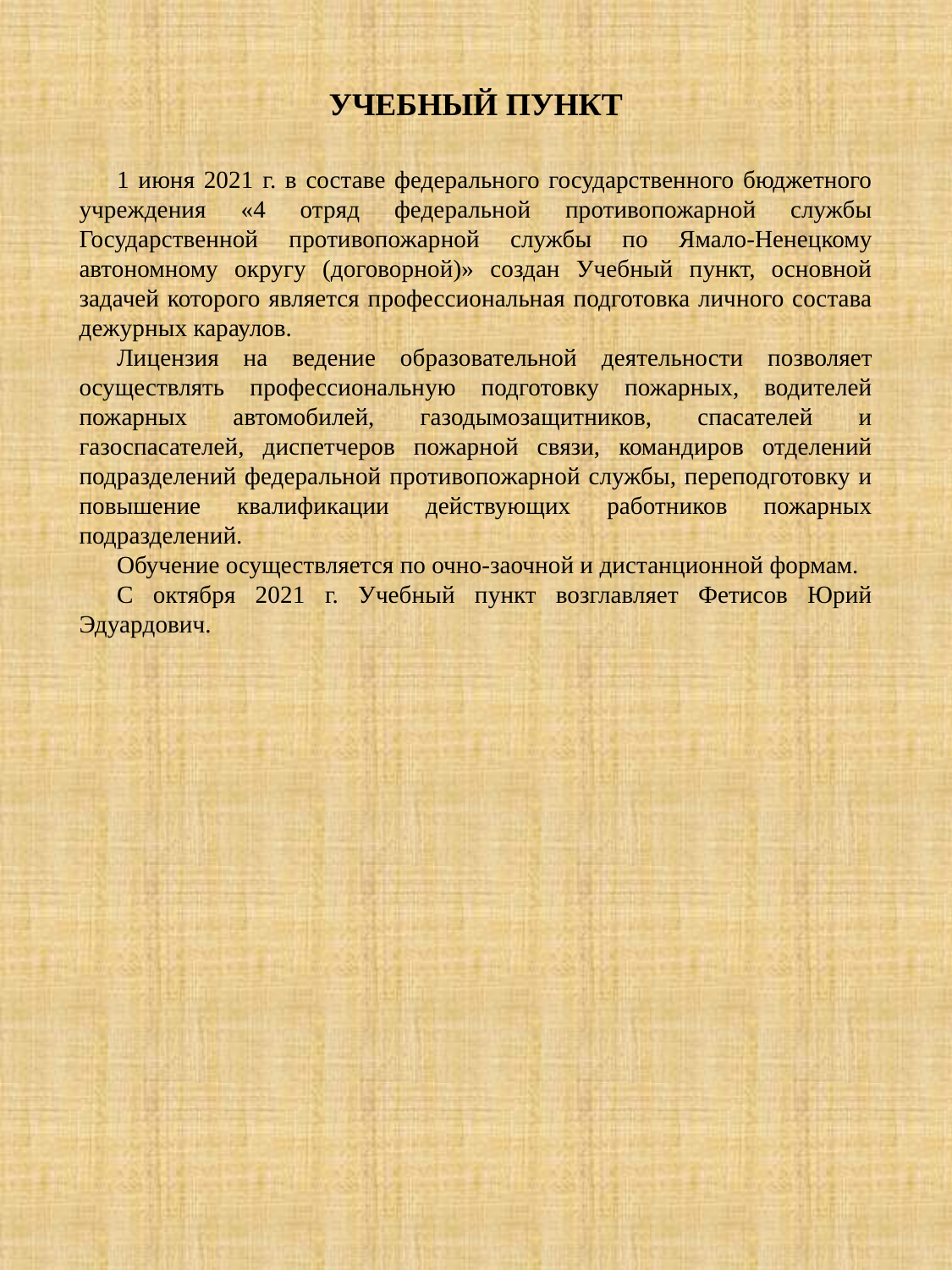

# УЧЕБНЫЙ ПУНКТ
1 июня 2021 г. в составе федерального государственного бюджетного учреждения «4 отряд федеральной противопожарной службы Государственной противопожарной службы по Ямало-Ненецкому автономному округу (договорной)» создан Учебный пункт, основной задачей которого является профессиональная подготовка личного состава дежурных караулов.
Лицензия на ведение образовательной деятельности позволяет осуществлять профессиональную подготовку пожарных, водителей пожарных автомобилей, газодымозащитников, спасателей и газоспасателей, диспетчеров пожарной связи, командиров отделений подразделений федеральной противопожарной службы, переподготовку и повышение квалификации действующих работников пожарных подразделений.
Обучение осуществляется по очно-заочной и дистанционной формам.
С октября 2021 г. Учебный пункт возглавляет Фетисов Юрий Эдуардович.